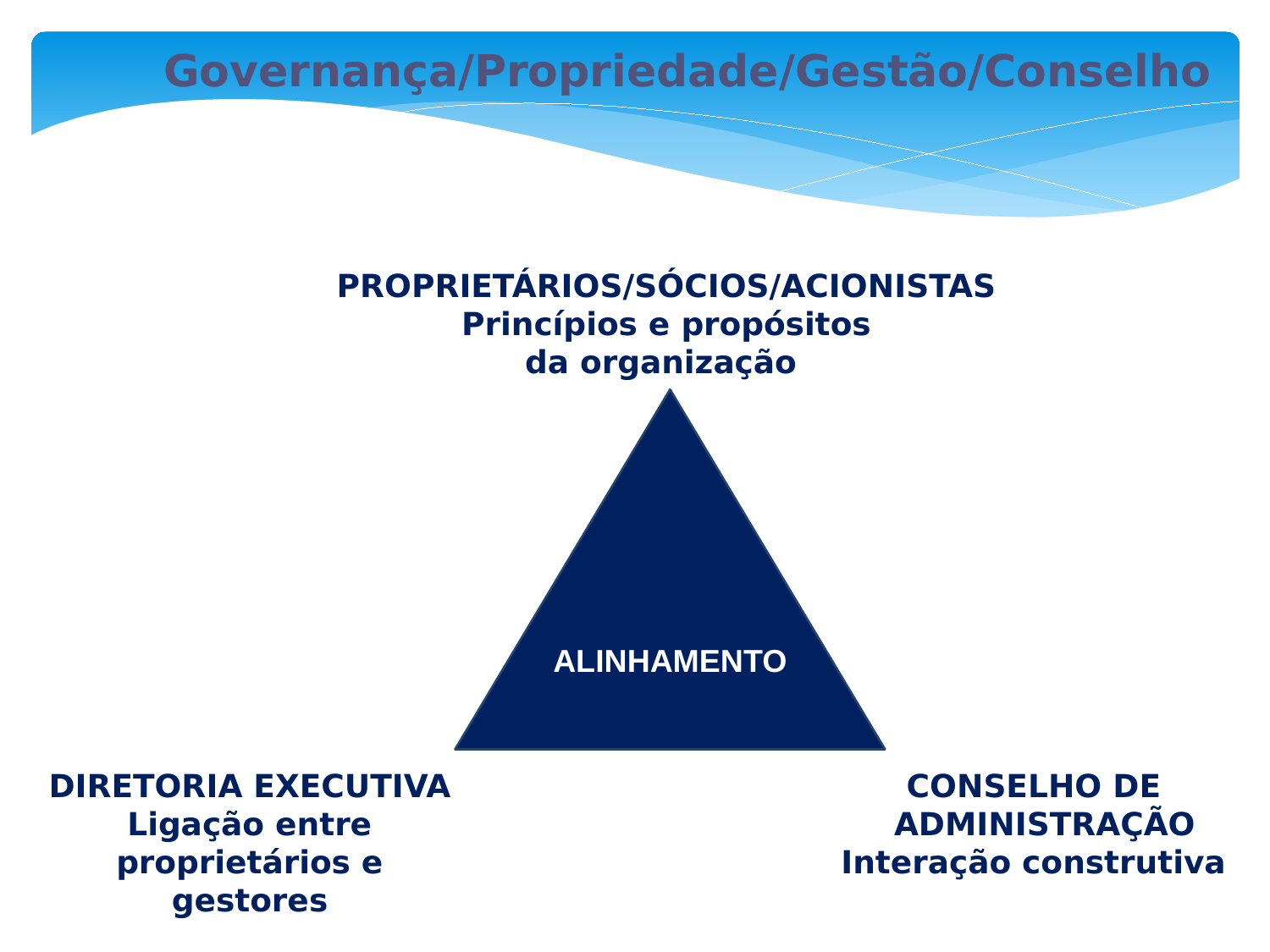

Governança/Propriedade/Gestão/Conselho
PROPRIETÁRIOS/SÓCIOS/ACIONISTAS
Princípios e propósitos
da organização
ALINHAMENTO
DIRETORIA EXECUTIVA
Ligação entre proprietários e gestores
CONSELHO DE
  ADMINISTRAÇÃO
Interação construtiva